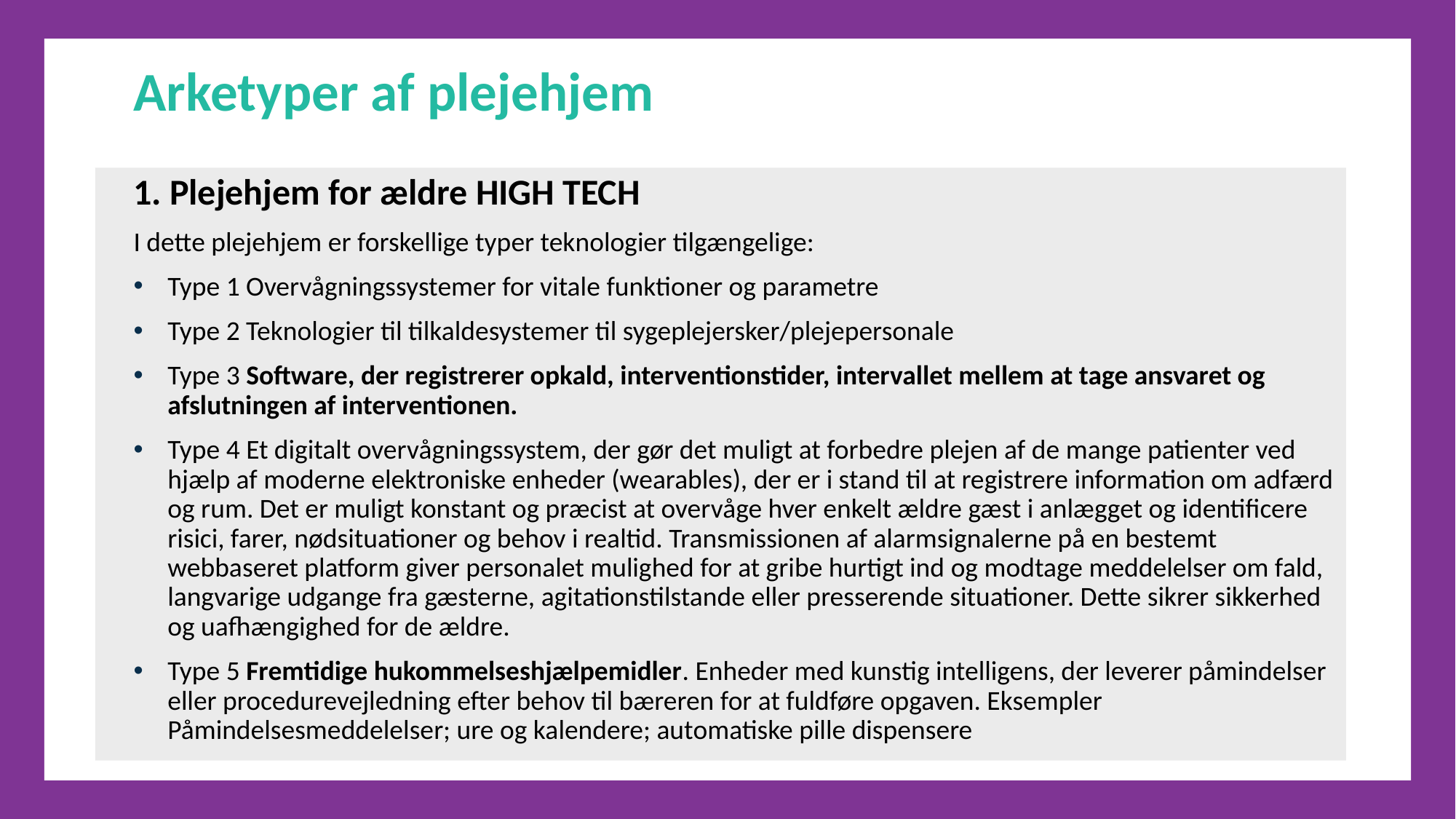

Arketyper af plejehjem
1. Plejehjem for ældre HIGH TECH
I dette plejehjem er forskellige typer teknologier tilgængelige:
Type 1 Overvågningssystemer for vitale funktioner og parametre
Type 2 Teknologier til tilkaldesystemer til sygeplejersker/plejepersonale
Type 3 Software, der registrerer opkald, interventionstider, intervallet mellem at tage ansvaret og afslutningen af interventionen.
Type 4 Et digitalt overvågningssystem, der gør det muligt at forbedre plejen af de mange patienter ved hjælp af moderne elektroniske enheder (wearables), der er i stand til at registrere information om adfærd og rum. Det er muligt konstant og præcist at overvåge hver enkelt ældre gæst i anlægget og identificere risici, farer, nødsituationer og behov i realtid. Transmissionen af alarmsignalerne på en bestemt webbaseret platform giver personalet mulighed for at gribe hurtigt ind og modtage meddelelser om fald, langvarige udgange fra gæsterne, agitationstilstande eller presserende situationer. Dette sikrer sikkerhed og uafhængighed for de ældre.
Type 5 Fremtidige hukommelseshjælpemidler. Enheder med kunstig intelligens, der leverer påmindelser eller procedurevejledning efter behov til bæreren for at fuldføre opgaven. Eksempler Påmindelsesmeddelelser; ure og kalendere; automatiske pille dispensere